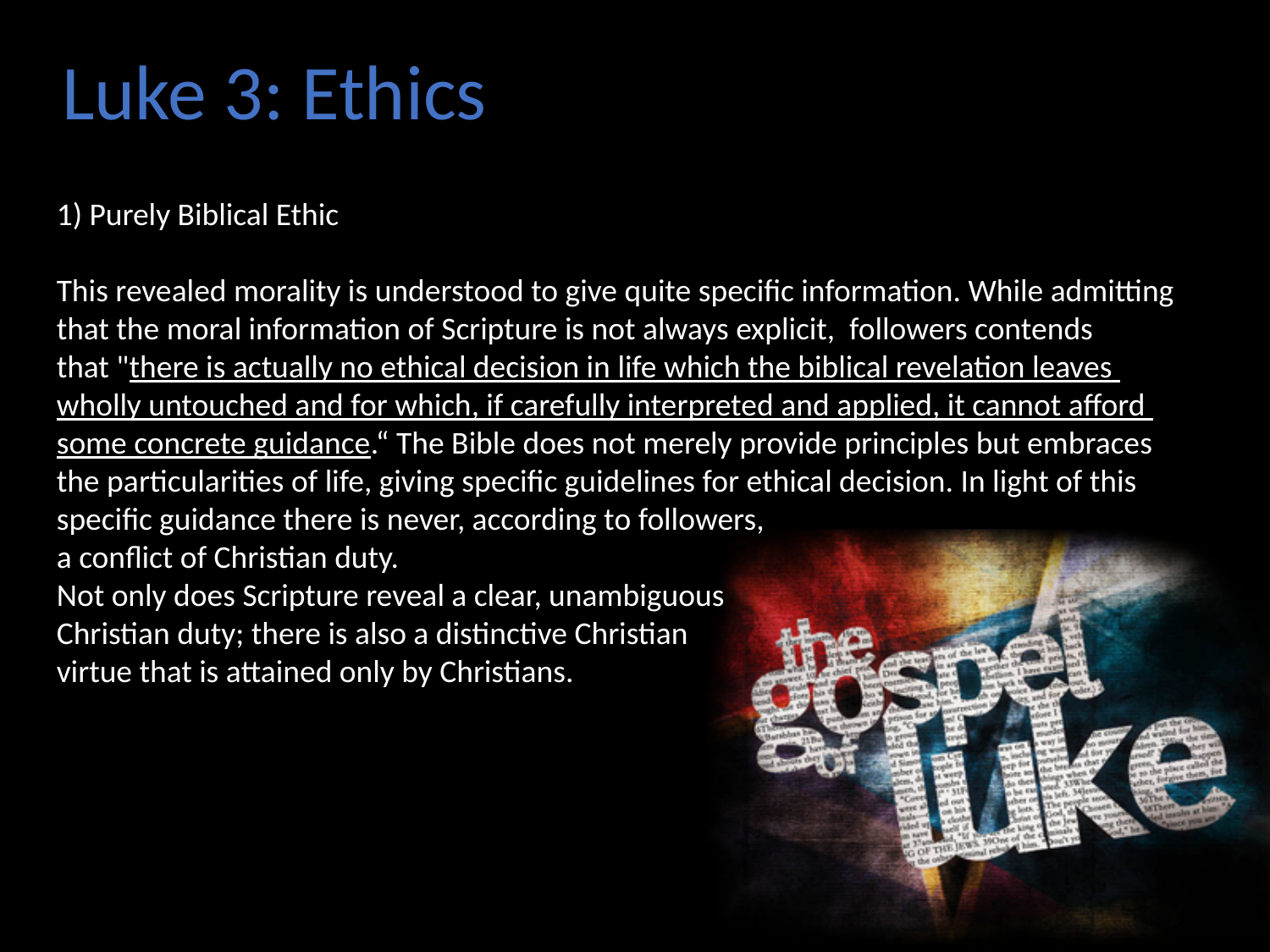

Luke 3: Ethics
1) Purely Biblical Ethic

This revealed morality is understood to give quite specific information. While admitting
that the moral information of Scripture is not always explicit,  followers contends
that "there is actually no ethical decision in life which the biblical revelation leaves
wholly untouched and for which, if carefully interpreted and applied, it cannot afford
some concrete guidance.“ The Bible does not merely provide principles but embraces
the particularities of life, giving specific guidelines for ethical decision. In light of this
specific guidance there is never, according to followers,
a conflict of Christian duty.
Not only does Scripture reveal a clear, unambiguous
Christian duty; there is also a distinctive Christian
virtue that is attained only by Christians.